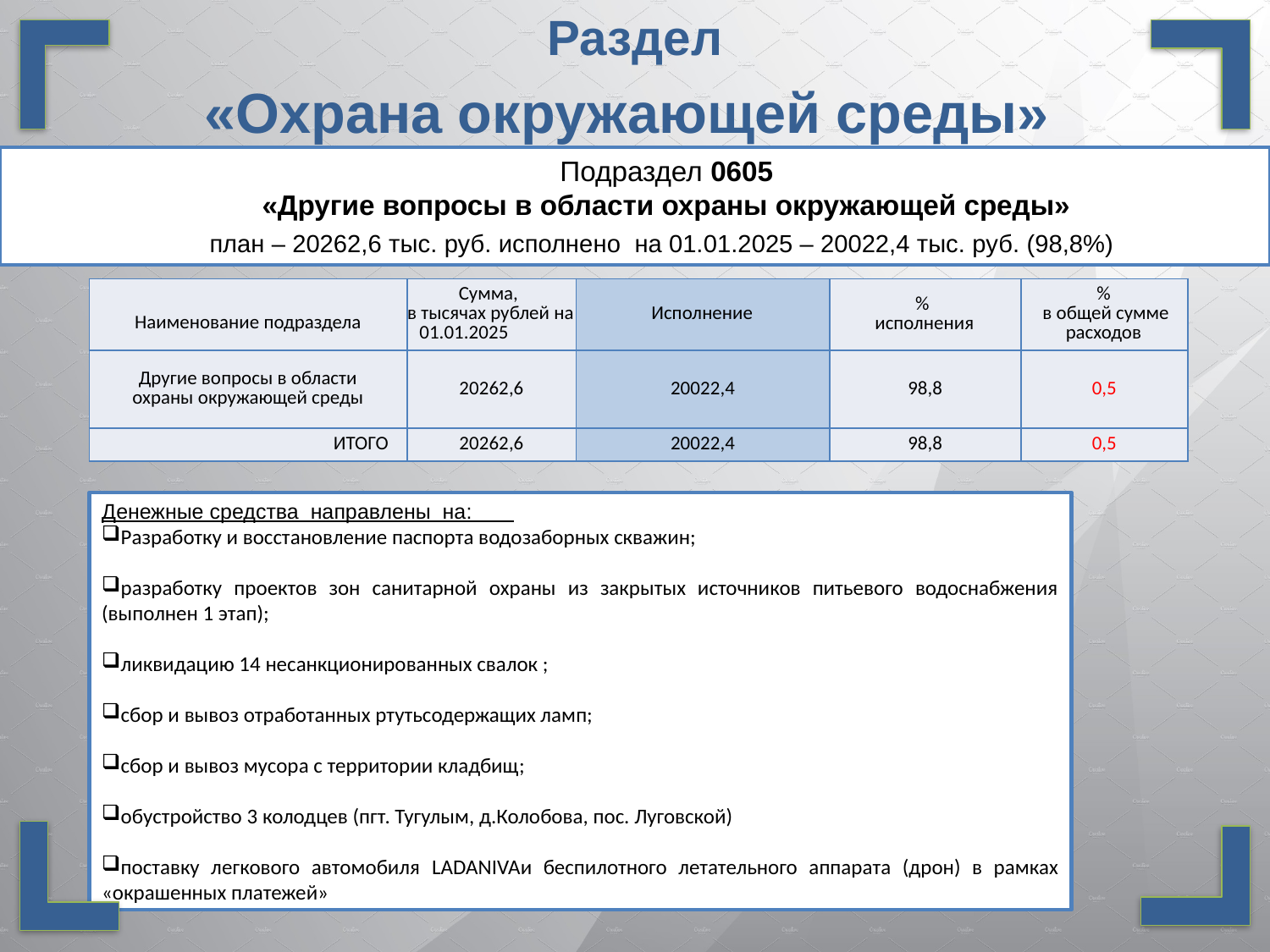

Раздел
«Охрана окружающей среды»

 Подраздел 0605
«Другие вопросы в области охраны окружающей среды»
план – 20262,6 тыс. руб. исполнено  на 01.01.2025 – 20022,4 тыс. руб. (98,8%)
| Наименование подраздела | Сумма, в тысячах рублей на 01.01.2025 | Исполнение | % исполнения | % в общей сумме расходов |
| --- | --- | --- | --- | --- |
| Другие вопросы в области охраны окружающей среды | 20262,6 | 20022,4 | 98,8 | 0,5 |
| ИТОГО | 20262,6 | 20022,4 | 98,8 | 0,5 |
Денежные средства  направлены  на:
Разработку и восстановление паспорта водозаборных скважин;

разработку проектов зон санитарной охраны из закрытых источников питьевого водоснабжения (выполнен 1 этап);

ликвидацию 14 несанкционированных свалок ;

сбор и вывоз отработанных ртутьсодержащих ламп;

сбор и вывоз мусора с территории кладбищ;

обустройство 3 колодцев (пгт. Тугулым, д.Колобова, пос. Луговской)

поставку легкового автомобиля LADANIVAи беспилотного летательного аппарата (дрон) в рамках «окрашенных платежей»